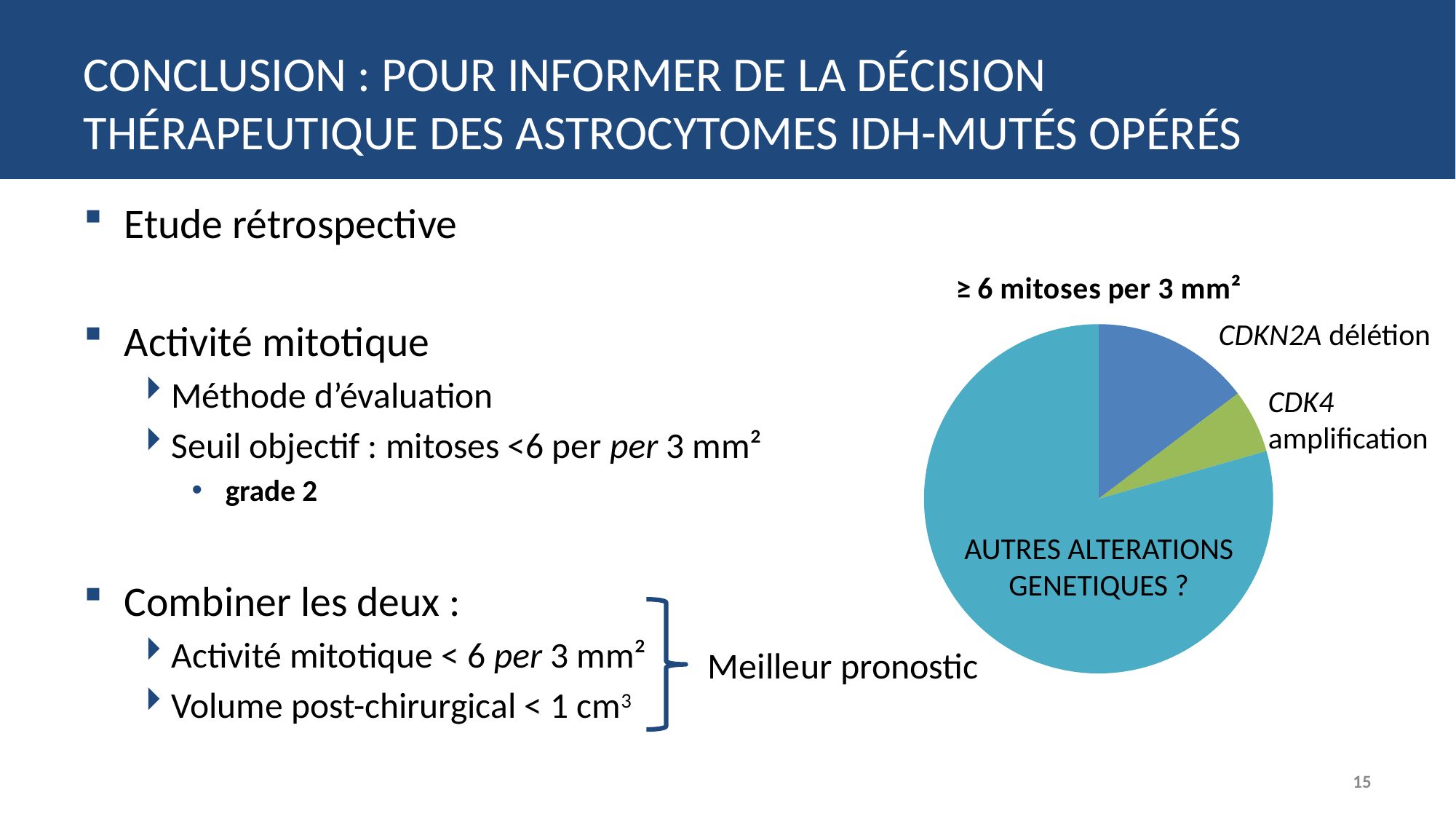

# Conclusion : pour informer de la décision thérapeutique des astrocytomes IDH-mutés opérés
Etude rétrospective

Activité mitotique
Méthode d’évaluation
Seuil objectif : mitoses <6 per per 3 mm²
 grade 2

Combiner les deux :
Activité mitotique < 6 per 3 mm²
Volume post-chirurgical < 1 cm3

### Chart: ≥ 6 mitoses per 3 mm²

| Category | >  or = 6 mitoses per 3 mm² |
|---|---|
| CDKN2A  | 5.0 |
| CDK4 | 2.0 |
| Others ? | 27.0 |
CDKN2A délétion
CDK4 amplification
AUTRES ALTERATIONS GENETIQUES ?

Meilleur pronostic
15